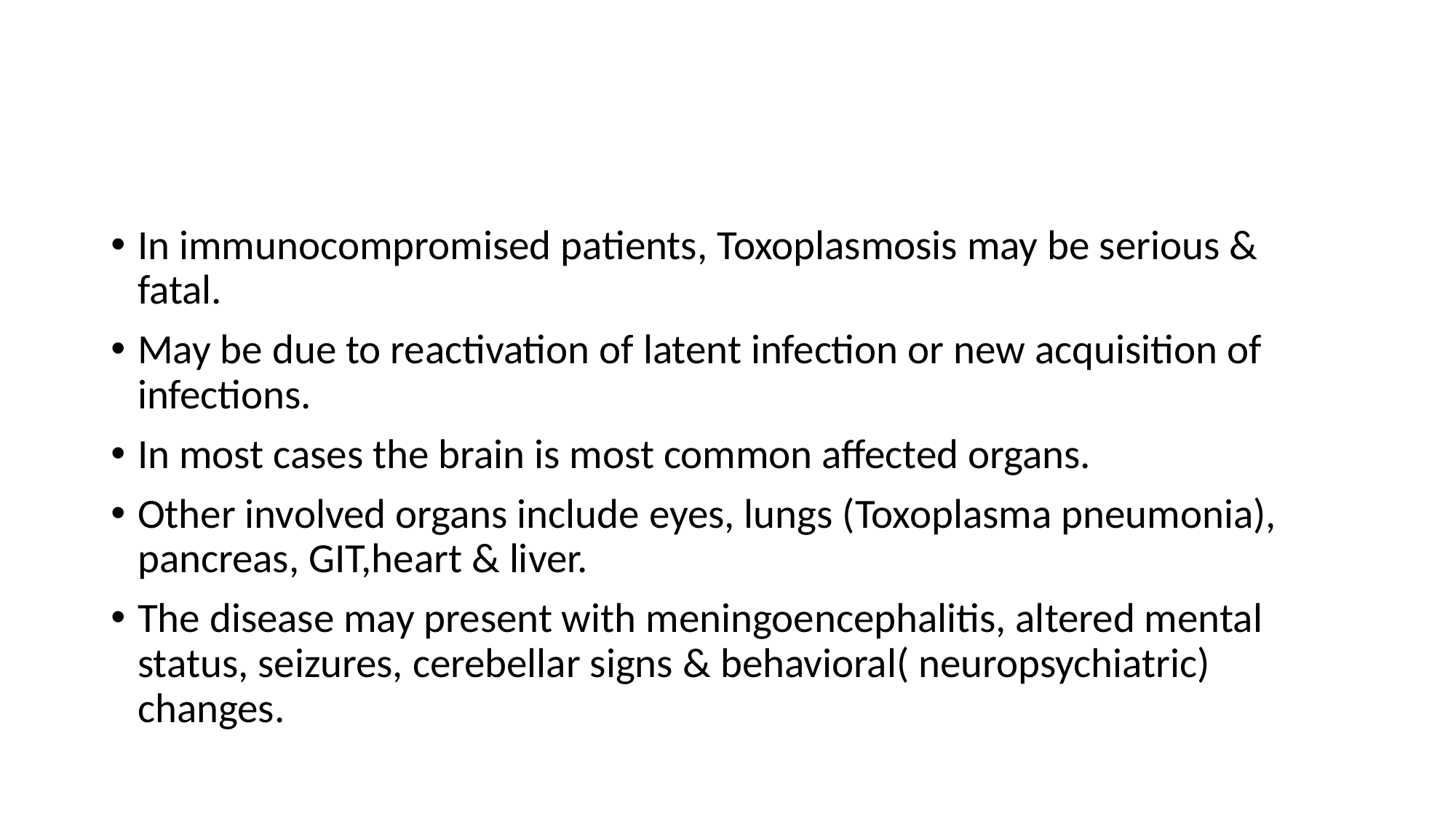

In immunocompromised patients, Toxoplasmosis may be serious & fatal.
May be due to reactivation of latent infection or new acquisition of infections.
In most cases the brain is most common affected organs.
Other involved organs include eyes, lungs (Toxoplasma pneumonia), pancreas, GIT,heart & liver.
The disease may present with meningoencephalitis, altered mental status, seizures, cerebellar signs & behavioral( neuropsychiatric) changes.